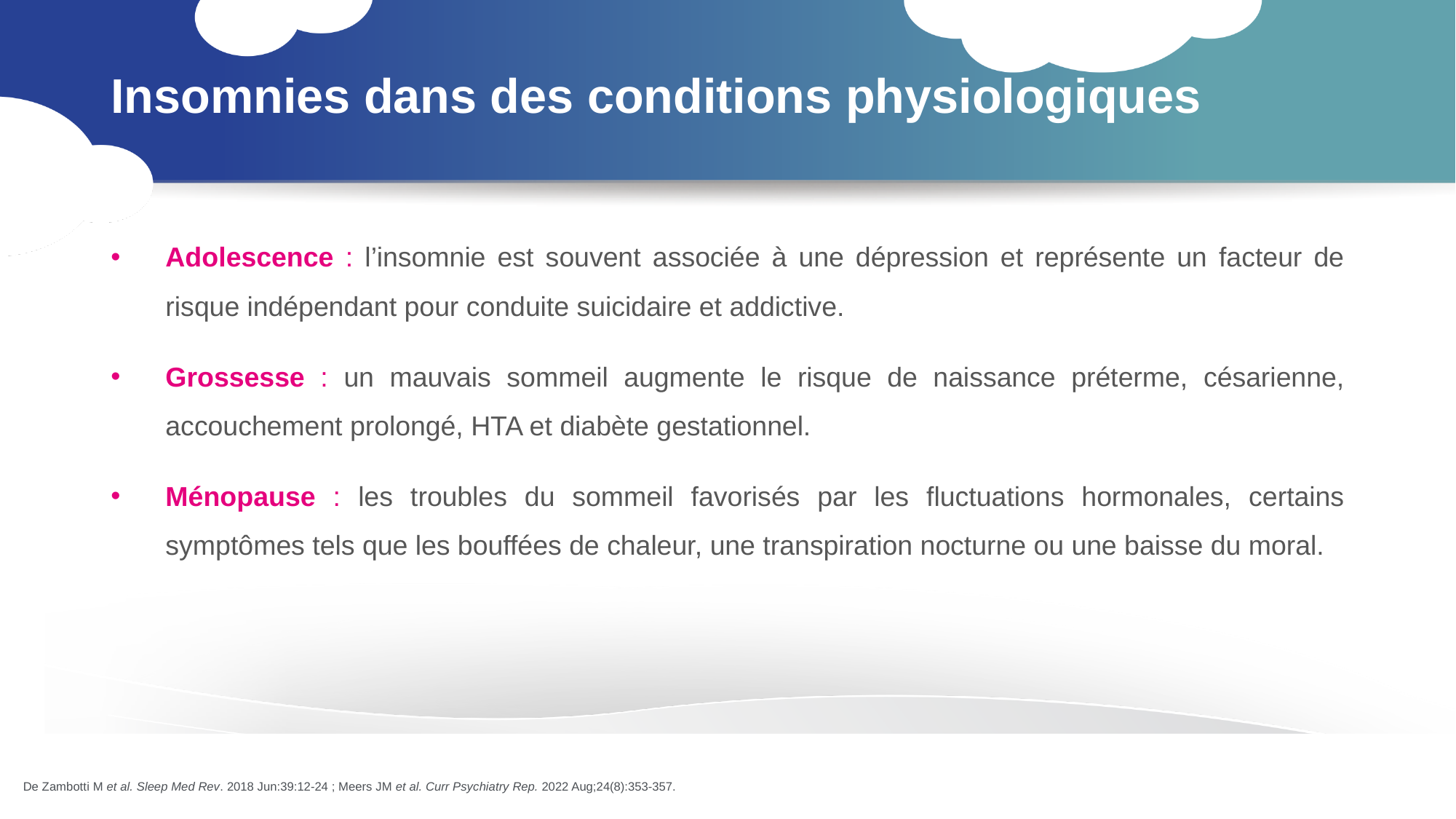

# Insomnies dans des conditions physiologiques
Adolescence : l’insomnie est souvent associée à une dépression et représente un facteur de risque indépendant pour conduite suicidaire et addictive.
Grossesse : un mauvais sommeil augmente le risque de naissance préterme, césarienne, accouchement prolongé, HTA et diabète gestationnel.
Ménopause : les troubles du sommeil favorisés par les fluctuations hormonales, certains symptômes tels que les bouffées de chaleur, une transpiration nocturne ou une baisse du moral.

De Zambotti M et al. Sleep Med Rev. 2018 Jun:39:12-24 ; Meers JM et al. Curr Psychiatry Rep. 2022 Aug;24(8):353-357.